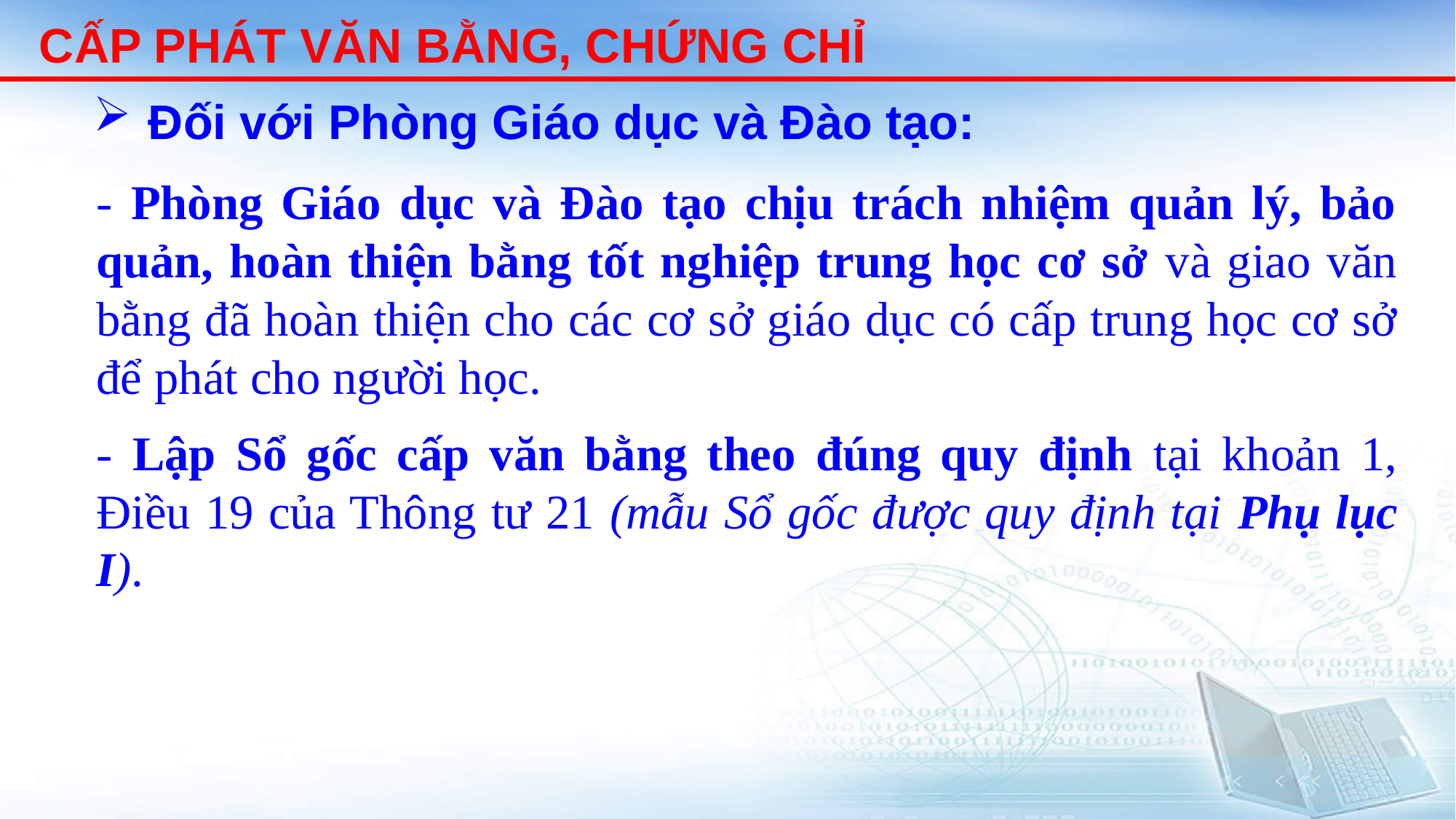

CẤP PHÁT VĂN BẰNG, CHỨNG CHỈ
Đối với Phòng Giáo dục và Đào tạo:
- Phòng Giáo dục và Đào tạo chịu trách nhiệm quản lý, bảo quản, hoàn thiện bằng tốt nghiệp trung học cơ sở và giao văn bằng đã hoàn thiện cho các cơ sở giáo dục có cấp trung học cơ sở để phát cho người học.
- Lập Sổ gốc cấp văn bằng theo đúng quy định tại khoản 1, Điều 19 của Thông tư 21 (mẫu Sổ gốc được quy định tại Phụ lục I).